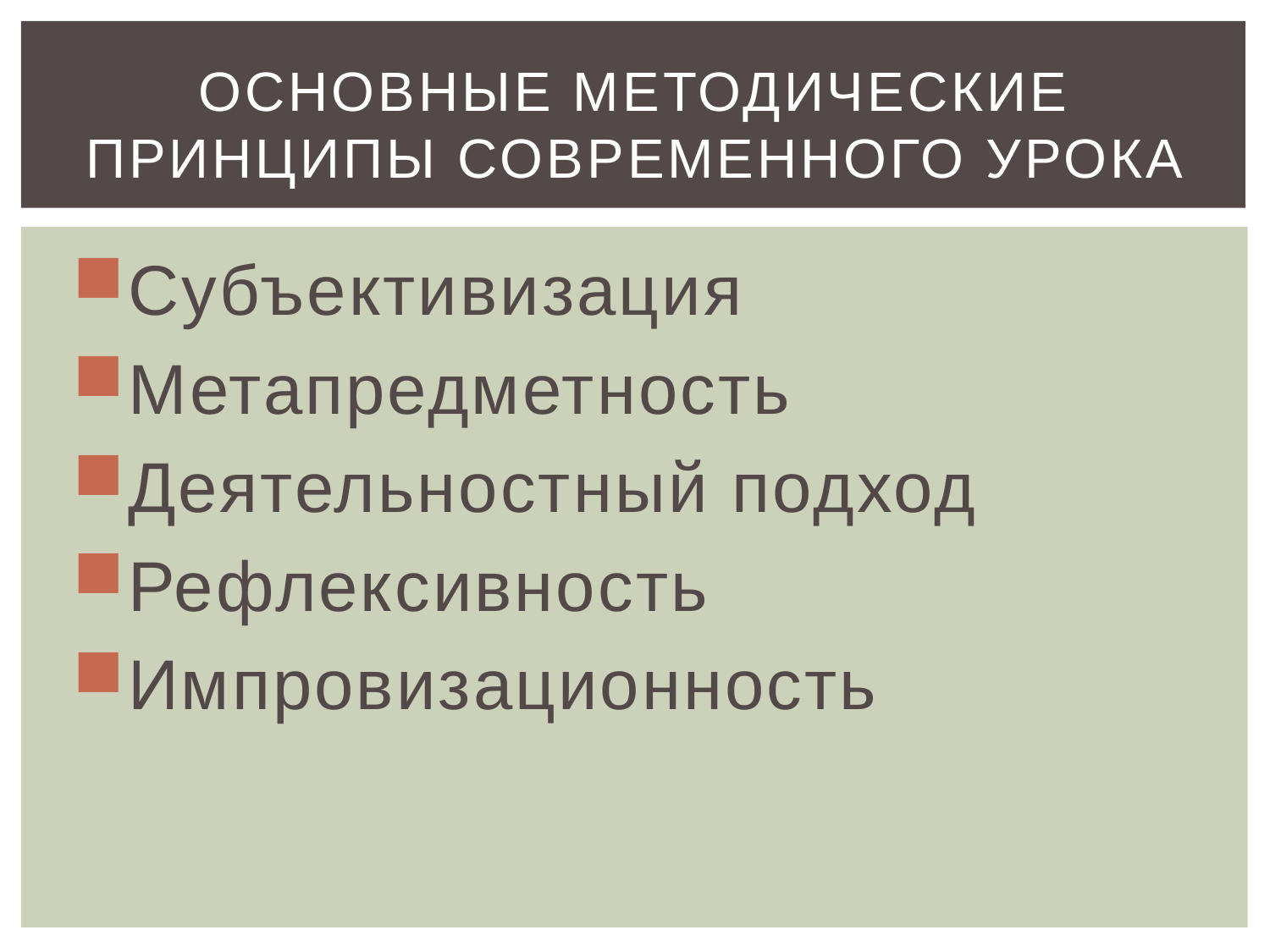

# Основные методические принципы современного урока
Субъективизация
Метапредметность
Деятельностный подход
Рефлексивность
Импровизационность